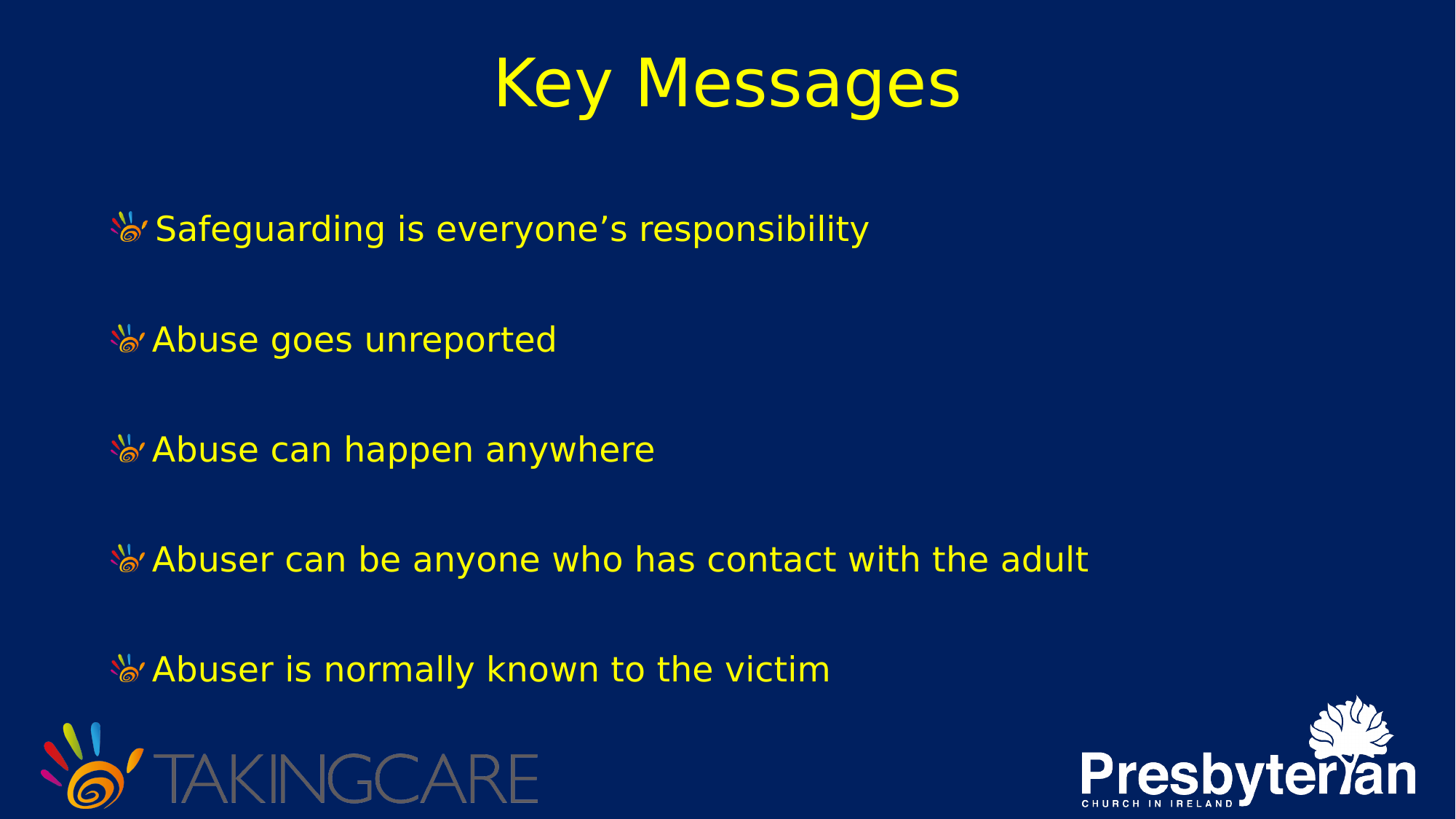

# Key Messages
 Safeguarding is everyone’s responsibility

 Abuse goes unreported

 Abuse can happen anywhere

 Abuser can be anyone who has contact with the adult

 Abuser is normally known to the victim